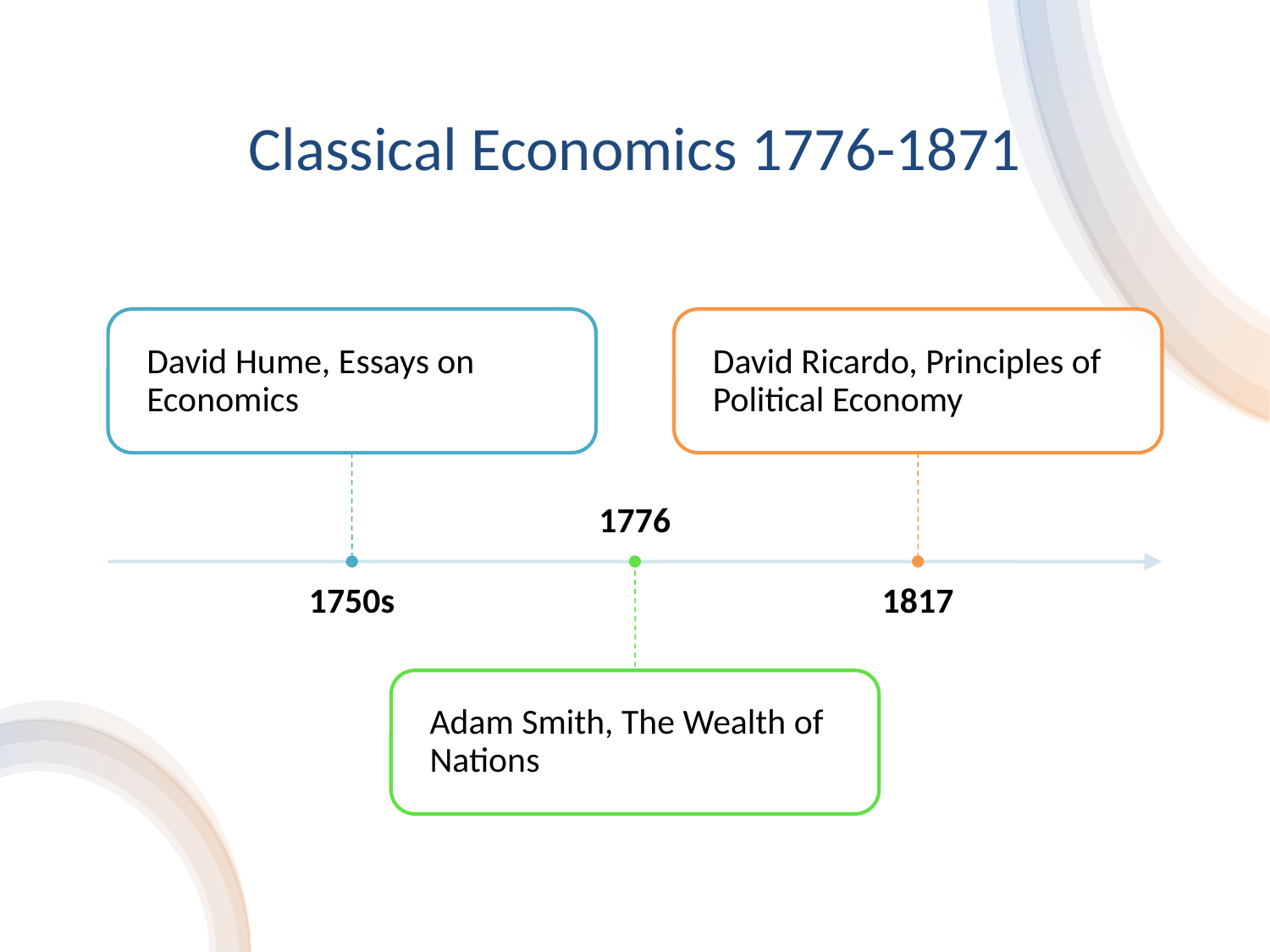

# Classical Economics 1776-1871

1750s
David Hume, Essays on Economics
1776
Adam Smith, The Wealth of Nations
1817
David Ricardo, Principles of Political Economy